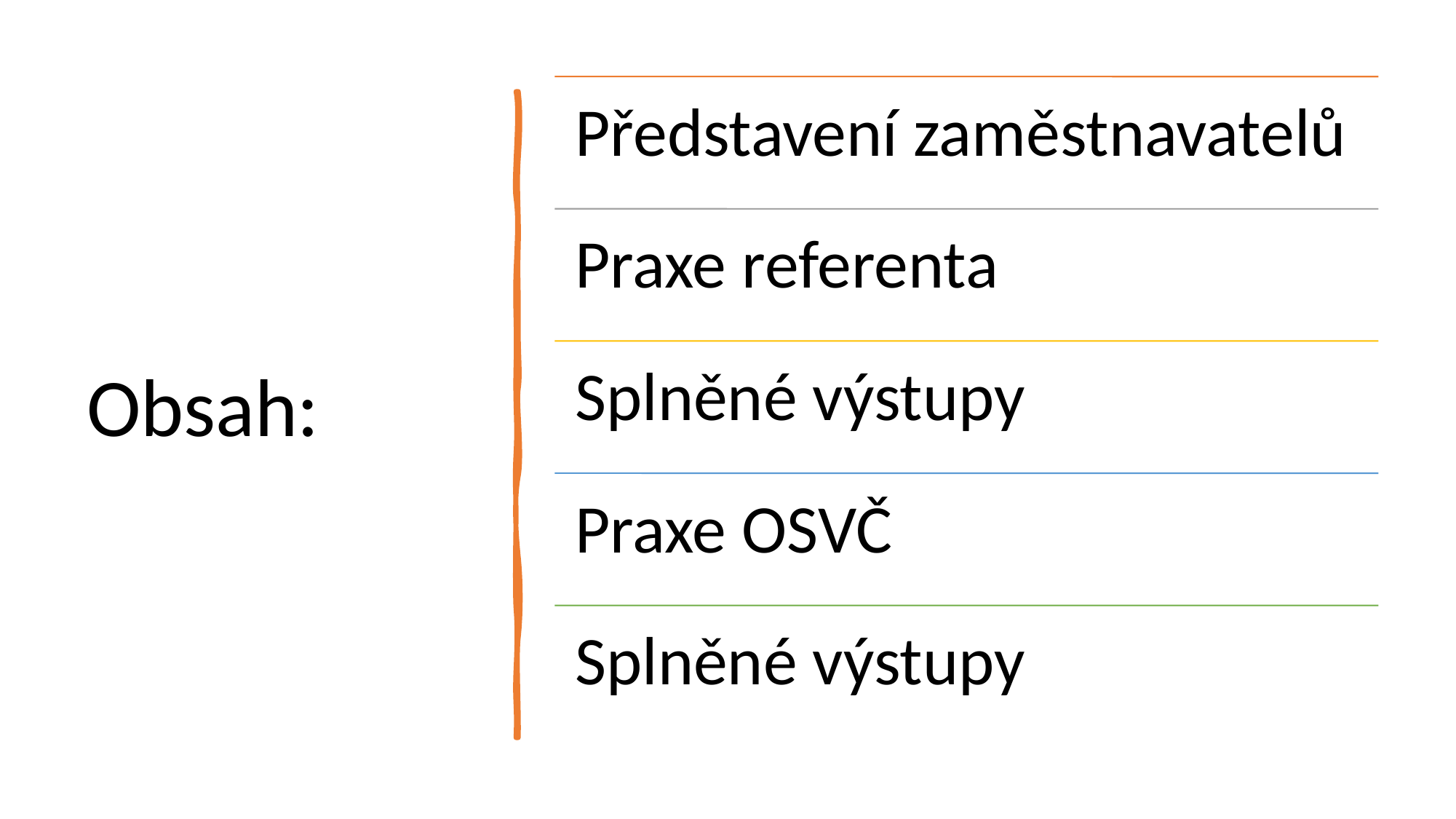

Představení zaměstnavatelů
Praxe referenta
Splněné výstupy
Praxe OSVČ
Splněné výstupy
# Obsah: